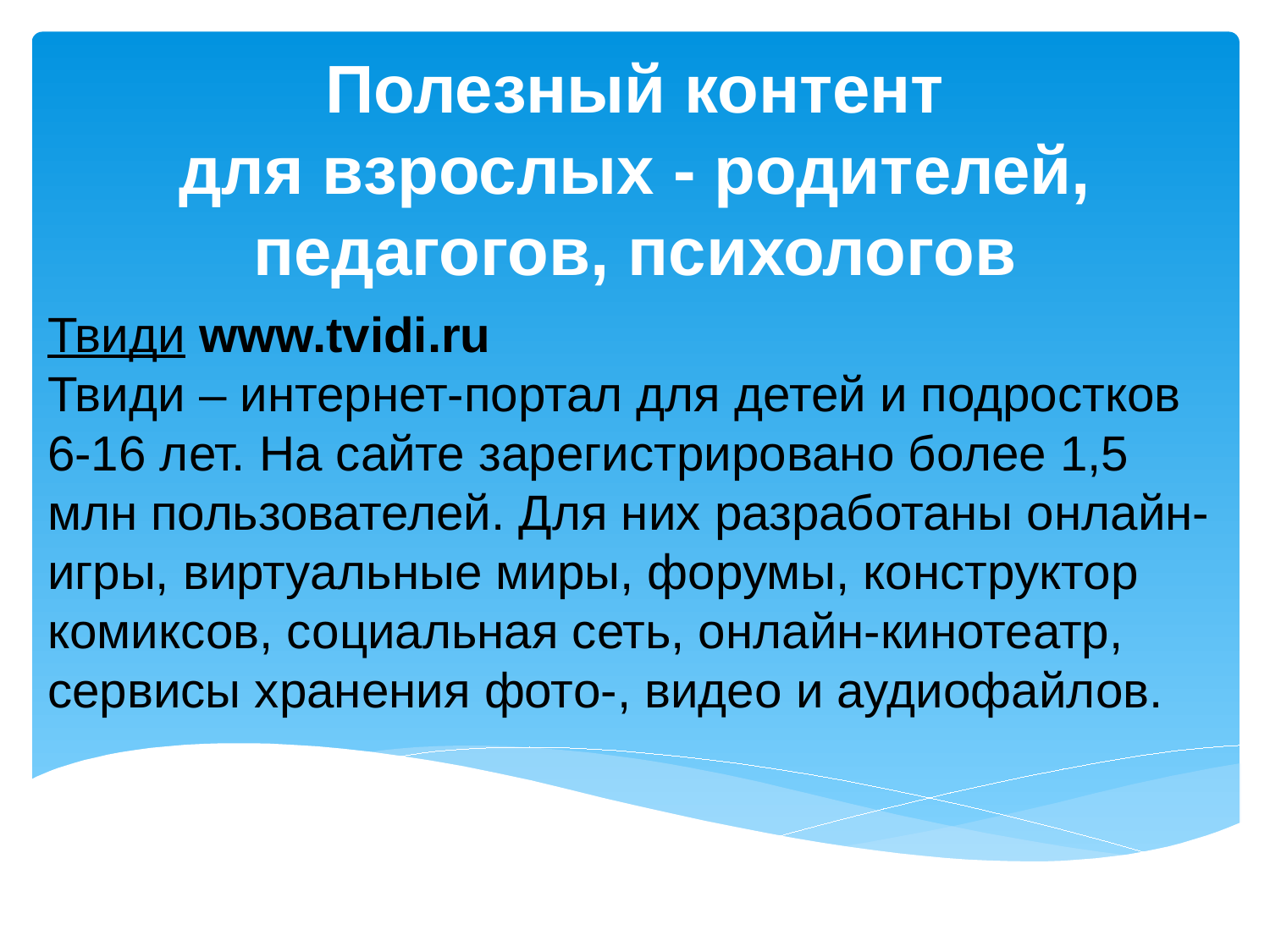

# Полезный контент для взрослых - родителей, педагогов, психологов
Твиди www.tvidi.ru
Твиди – интернет-портал для детей и подростков 6-16 лет. На сайте зарегистрировано более 1,5 млн пользователей. Для них разработаны онлайн-игры, виртуальные миры, форумы, конструктор комиксов, социальная сеть, онлайн-кинотеатр, сервисы хранения фото-, видео и аудиофайлов.